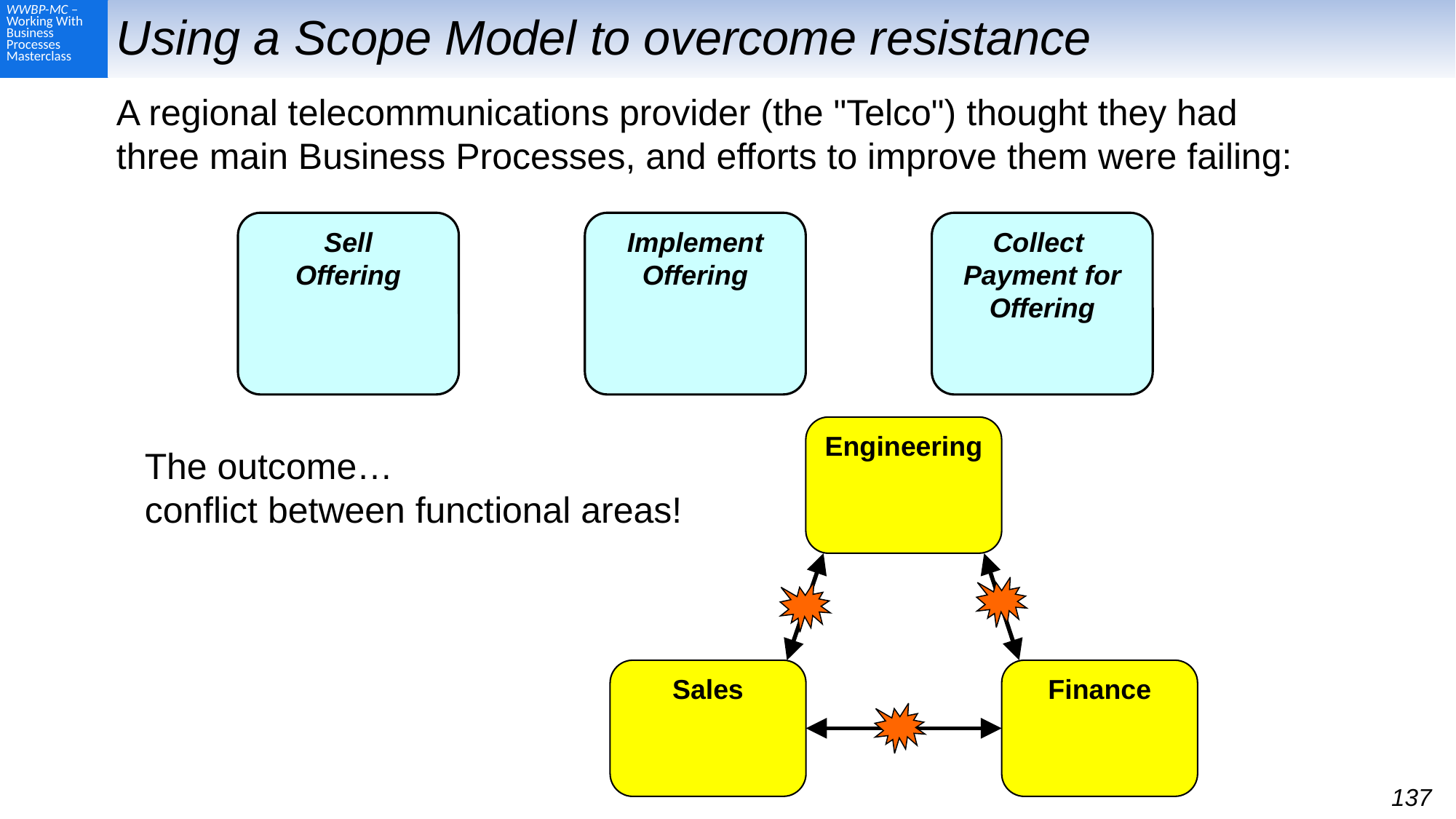

# Using a Scope Model to overcome resistance
A regional telecommunications provider (the "Telco") thought they had
three main Business Processes, and efforts to improve them were failing:
Implement
Offering
Collect
Payment for
Offering
Sell
Offering
Engineering
The outcome…
conflict between functional areas!

Sales
Finance